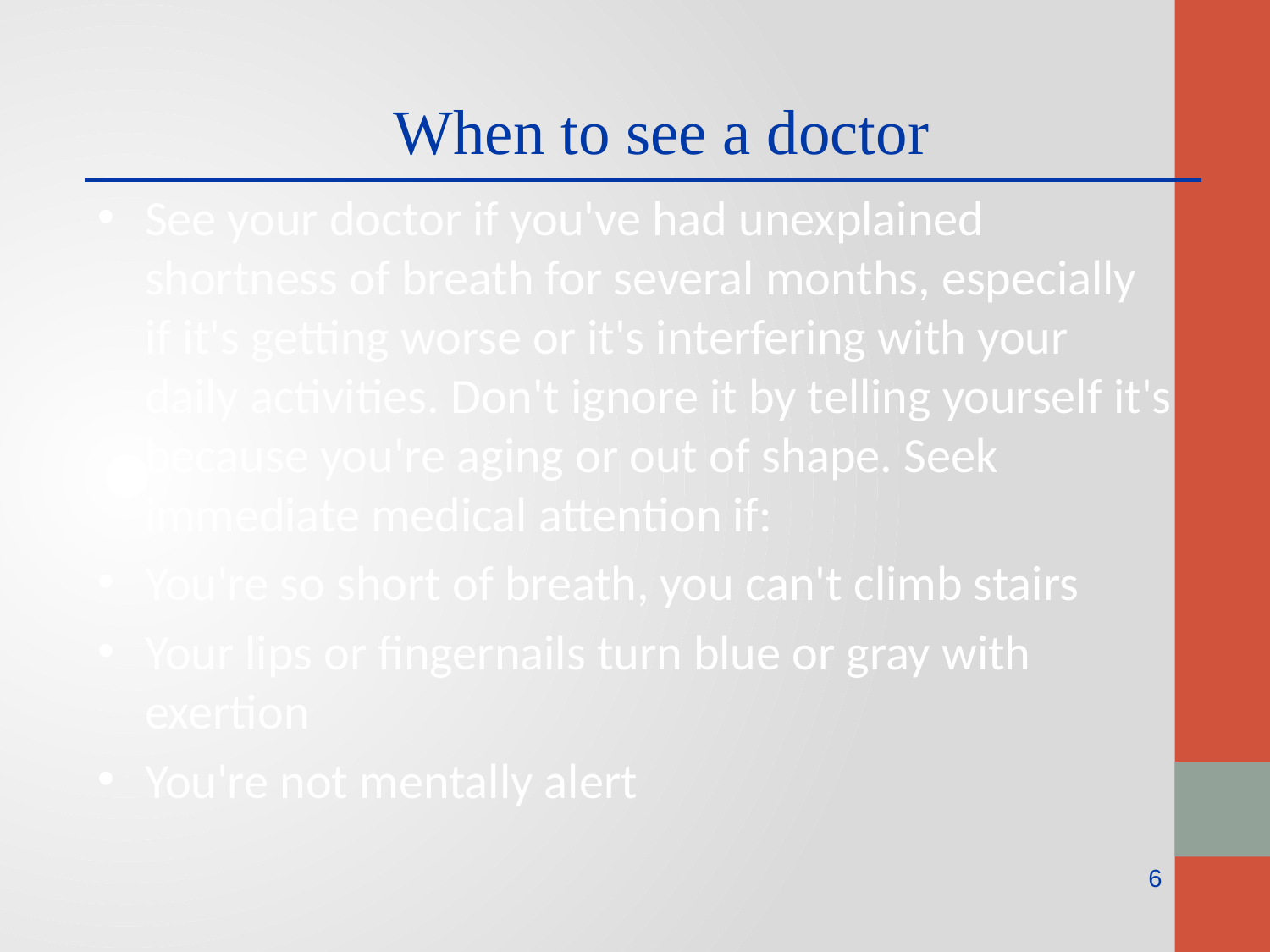

When to see a doctor
See your doctor if you've had unexplained shortness of breath for several months, especially if it's getting worse or it's interfering with your daily activities. Don't ignore it by telling yourself it's because you're aging or out of shape. Seek immediate medical attention if:
You're so short of breath, you can't climb stairs
Your lips or fingernails turn blue or gray with exertion
You're not mentally alert
6